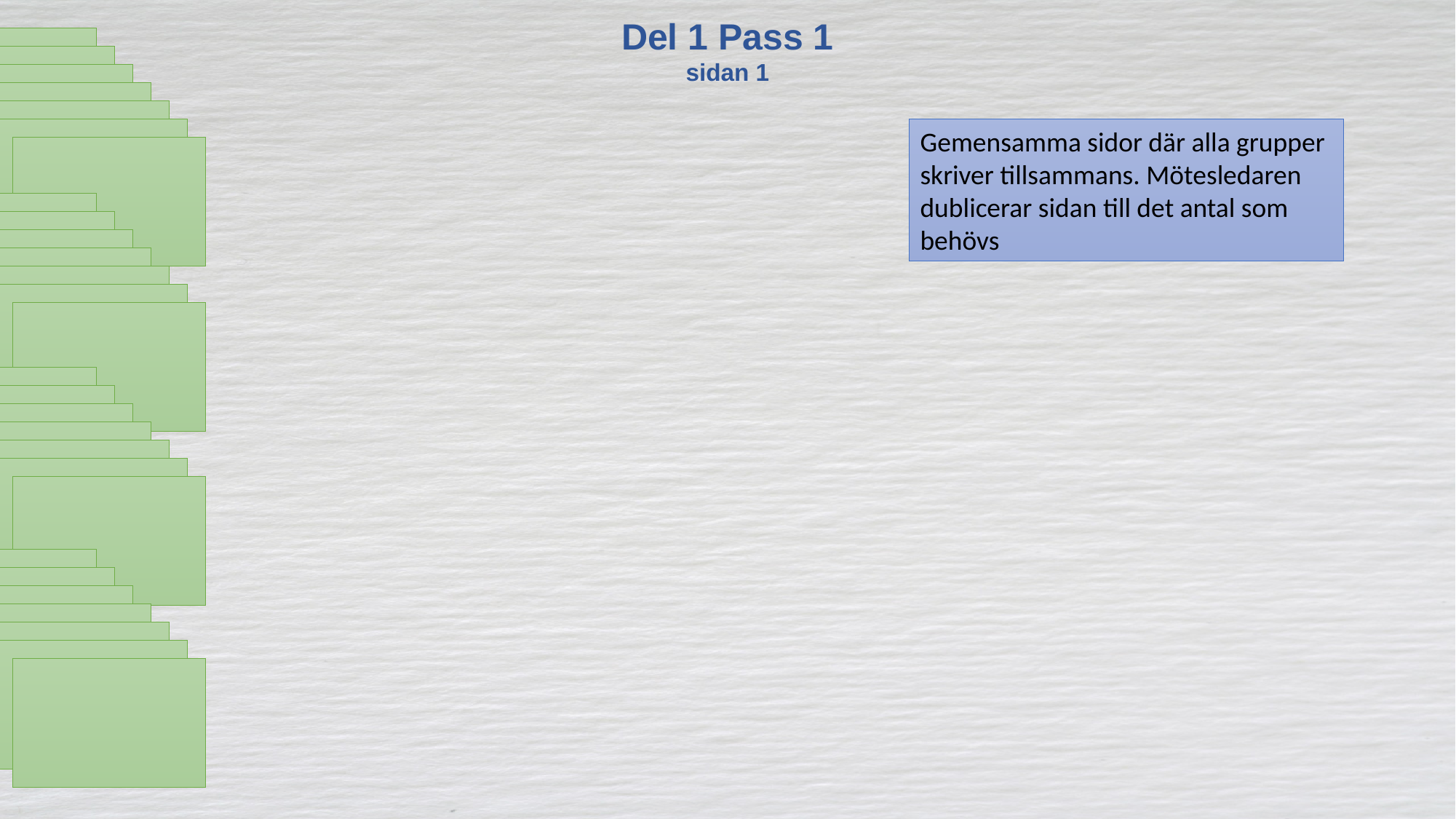

Del 1 Pass 1 sidan 1

Gemensamma sidor där alla grupper skriver tillsammans. Mötesledaren dublicerar sidan till det antal som behövs